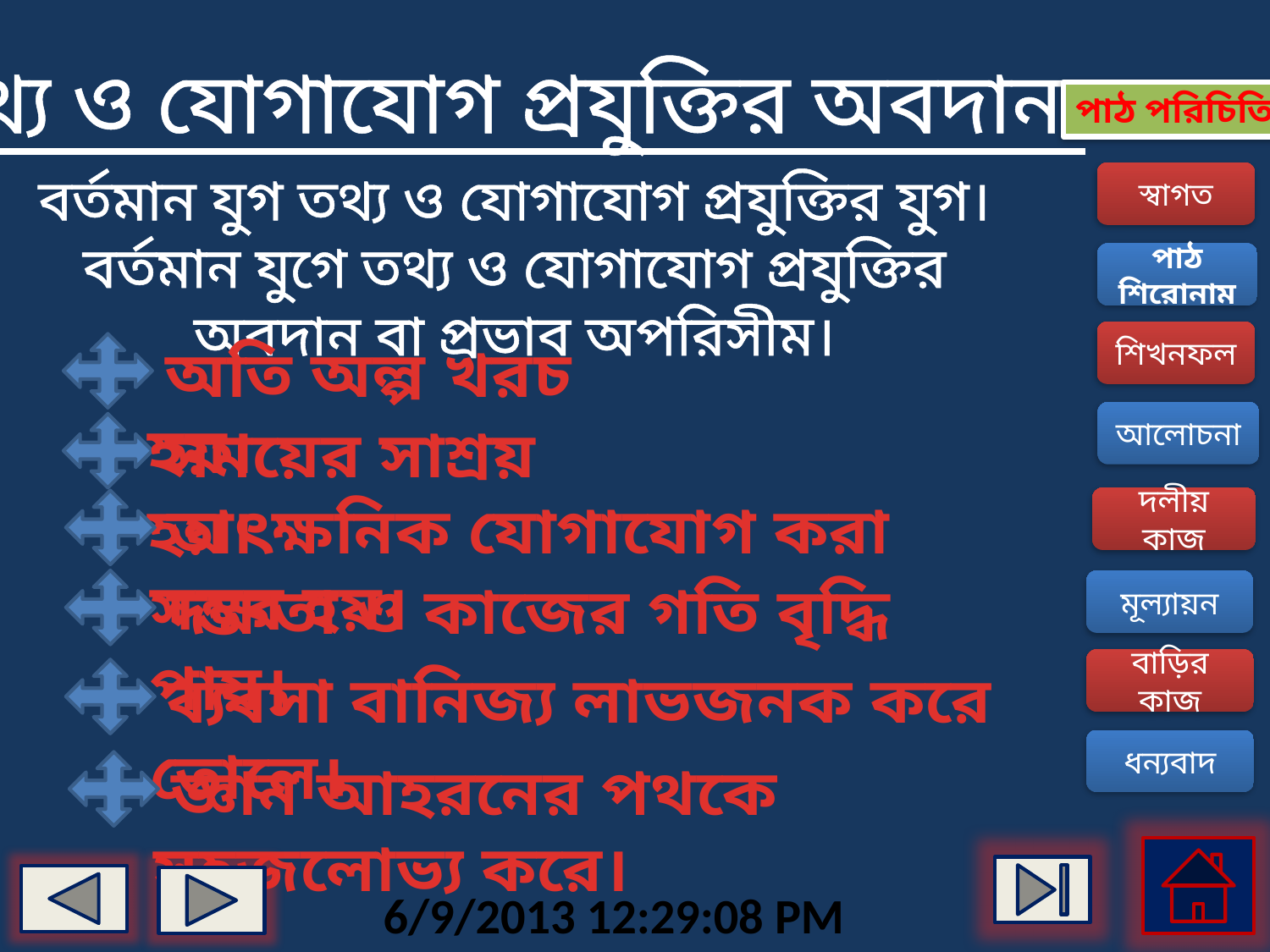

তথ্য ও যোগাযোগ প্রযুক্তির অবদান
পাঠ পরিচিতি
বর্তমান যুগ তথ্য ও যোগাযোগ প্রযুক্তির যুগ। বর্তমান যুগে তথ্য ও যোগাযোগ প্রযুক্তির অবদান বা প্রভাব অপরিসীম।
স্বাগত
পাঠ শিরোনাম
শিখনফল
 অতি অল্প খরচ হয়।

আলোচনা
 সময়ের সাশ্রয় হয়।

 তাৎক্ষনিক যোগাযোগ করা সম্ভব হয়।

দলীয় কাজ
 দক্ষতা ও কাজের গতি বৃদ্ধি পায়।

মূল্যায়ন
বাড়ির কাজ
 ব্যবসা বানিজ্য লাভজনক করে তোলে।

ধন্যবাদ
 জ্ঞান আহরনের পথকে সহজলোভ্য করে।

6/9/2013 12:29:08 PM